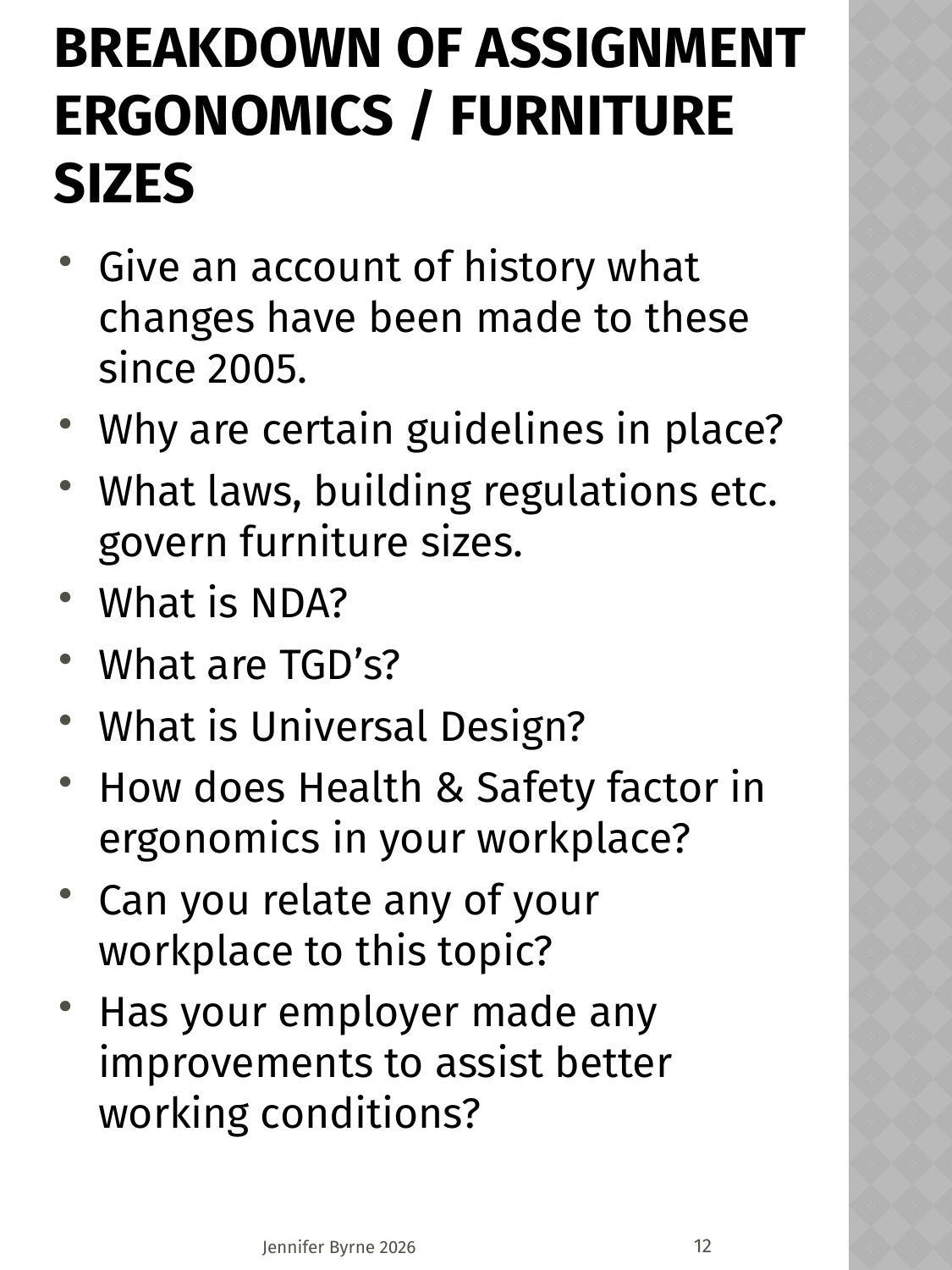

# Breakdown of assignment Ergonomics / Furniture sizes
Give an account of history what changes have been made to these since 2005.
Why are certain guidelines in place?
What laws, building regulations etc. govern furniture sizes.
What is NDA?
What are TGD’s?
What is Universal Design?
How does Health & Safety factor in ergonomics in your workplace?
Can you relate any of your workplace to this topic?
Has your employer made any improvements to assist better working conditions?
12
Jennifer Byrne 2026